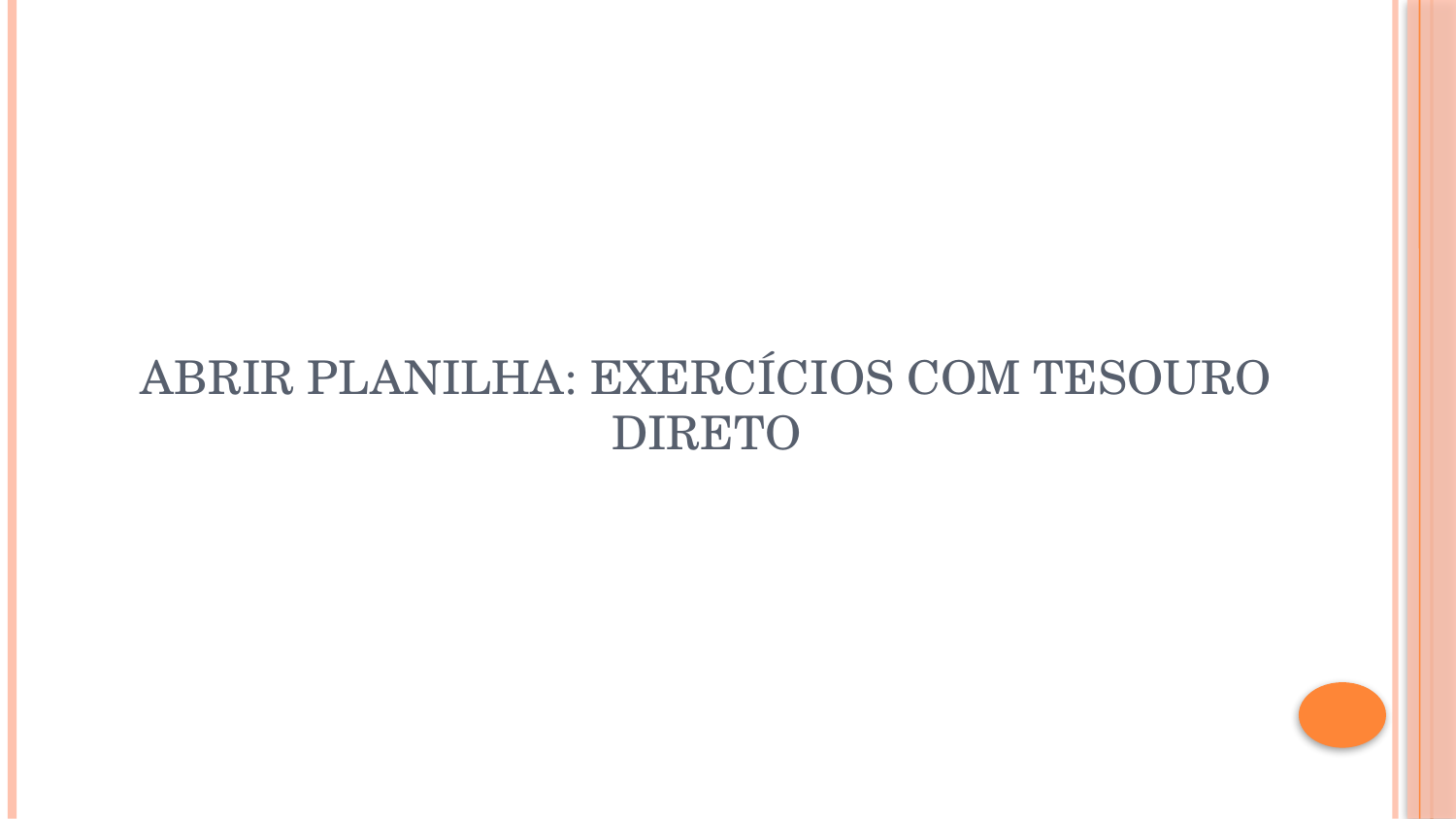

# Abrir planilha: EXERCÍCIOS COM TESOURO DIRETO